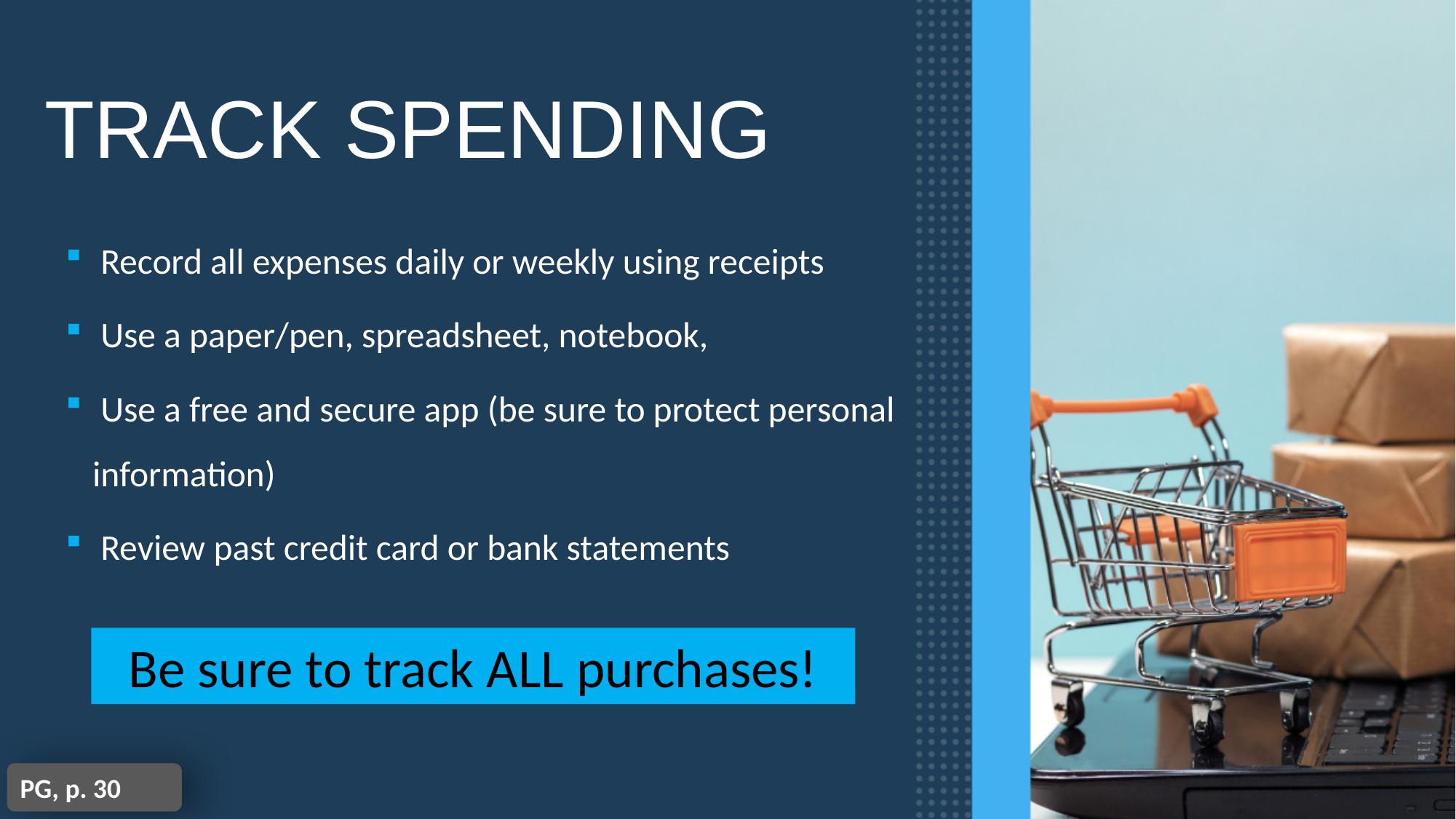

TRACK SPENDING
 Record all expenses daily or weekly using receipts
 Use a paper/pen, spreadsheet, notebook,
 Use a free and secure app (be sure to protect personal information)
 Review past credit card or bank statements
Be sure to track ALL purchases!
PG, p. 30